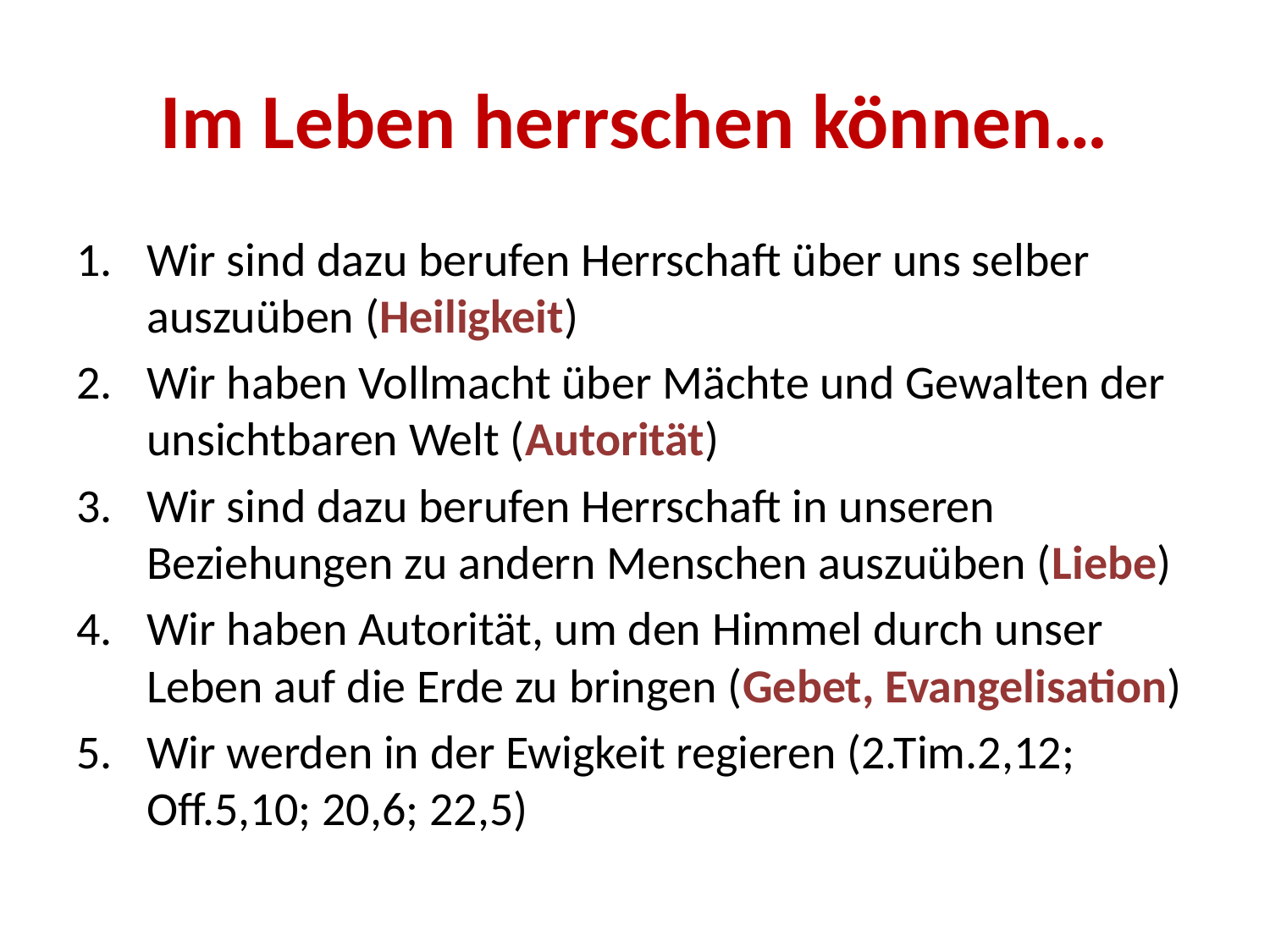

# Im Leben herrschen können…
Wir sind dazu berufen Herrschaft über uns selber auszuüben (Heiligkeit)
Wir haben Vollmacht über Mächte und Gewalten der unsichtbaren Welt (Autorität)
Wir sind dazu berufen Herrschaft in unseren Beziehungen zu andern Menschen auszuüben (Liebe)
Wir haben Autorität, um den Himmel durch unser Leben auf die Erde zu bringen (Gebet, Evangelisation)
Wir werden in der Ewigkeit regieren (2.Tim.2,12; Off.5,10; 20,6; 22,5)